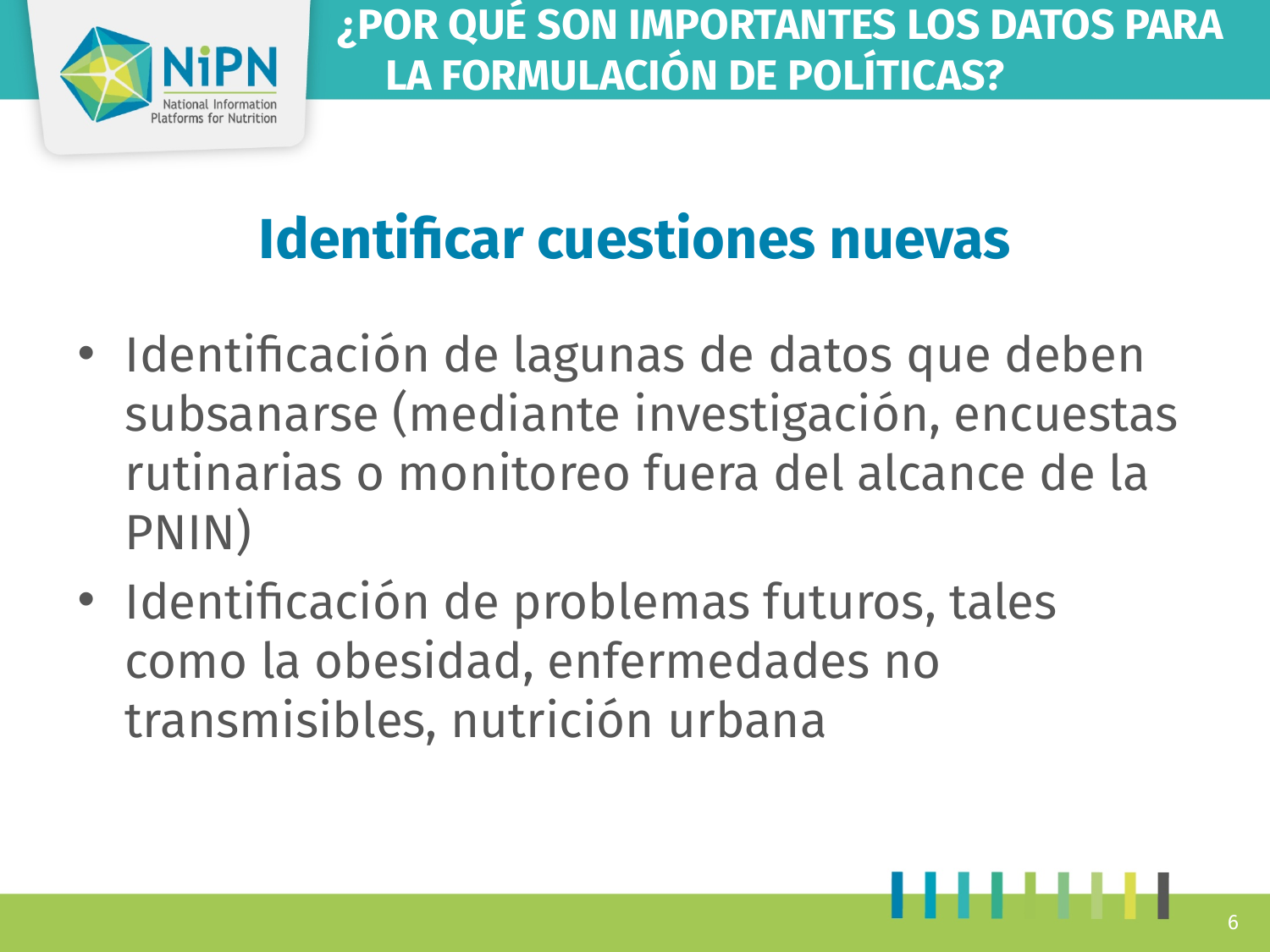

¿POR QUÉ SON IMPORTANTES LOS DATOS PARA LA FORMULACIÓN DE POLÍTICAS?

# Identificar cuestiones nuevas
Identificación de lagunas de datos que deben subsanarse (mediante investigación, encuestas rutinarias o monitoreo fuera del alcance de la PNIN)
Identificación de problemas futuros, tales como la obesidad, enfermedades no transmisibles, nutrición urbana

6